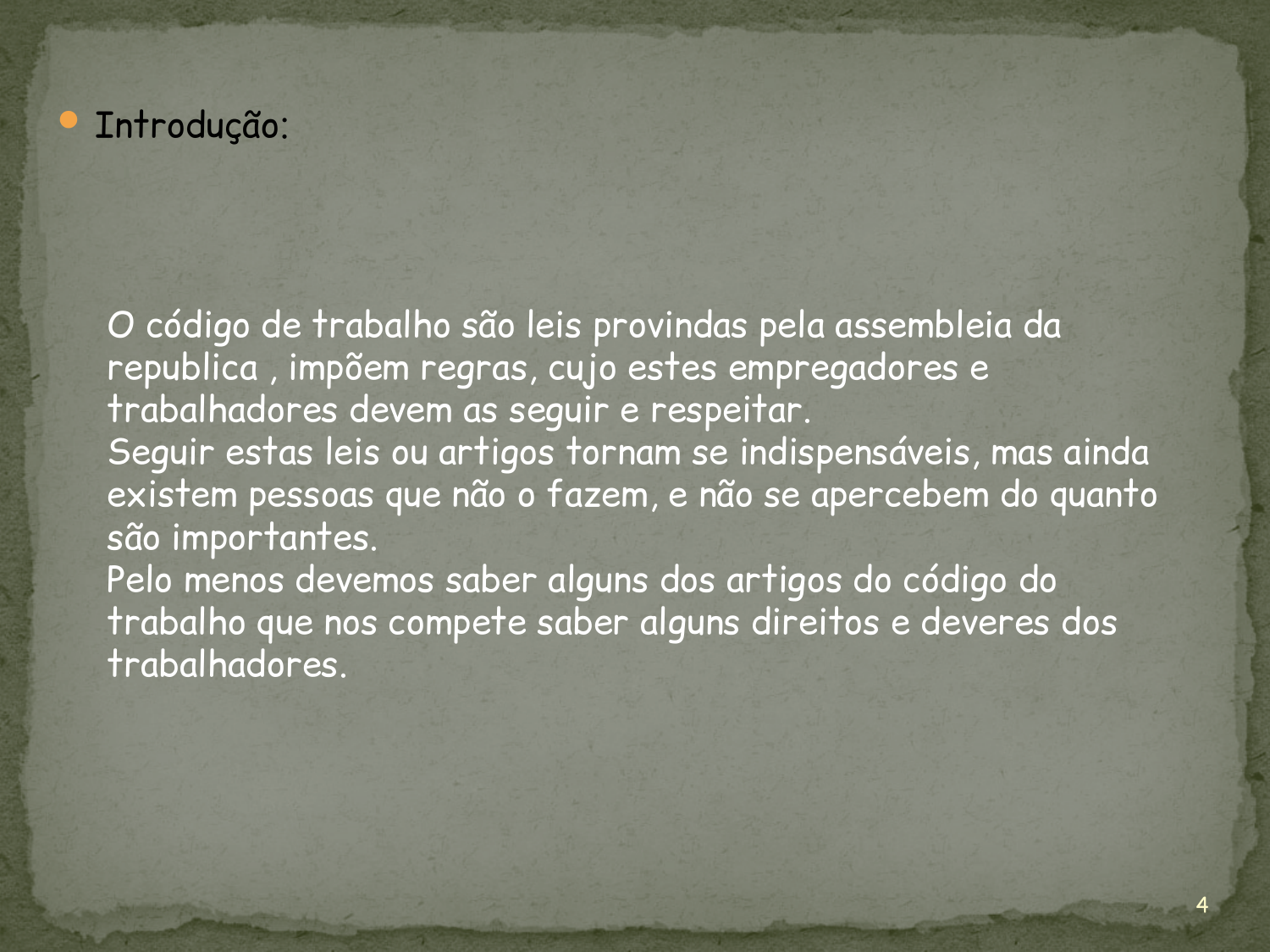

Introdução:

O código de trabalho são leis provindas pela assembleia da republica , impõem regras, cujo estes empregadores e trabalhadores devem as seguir e respeitar.
Seguir estas leis ou artigos tornam se indispensáveis, mas ainda existem pessoas que não o fazem, e não se apercebem do quanto são importantes.
Pelo menos devemos saber alguns dos artigos do código do trabalho que nos compete saber alguns direitos e deveres dos trabalhadores.
4